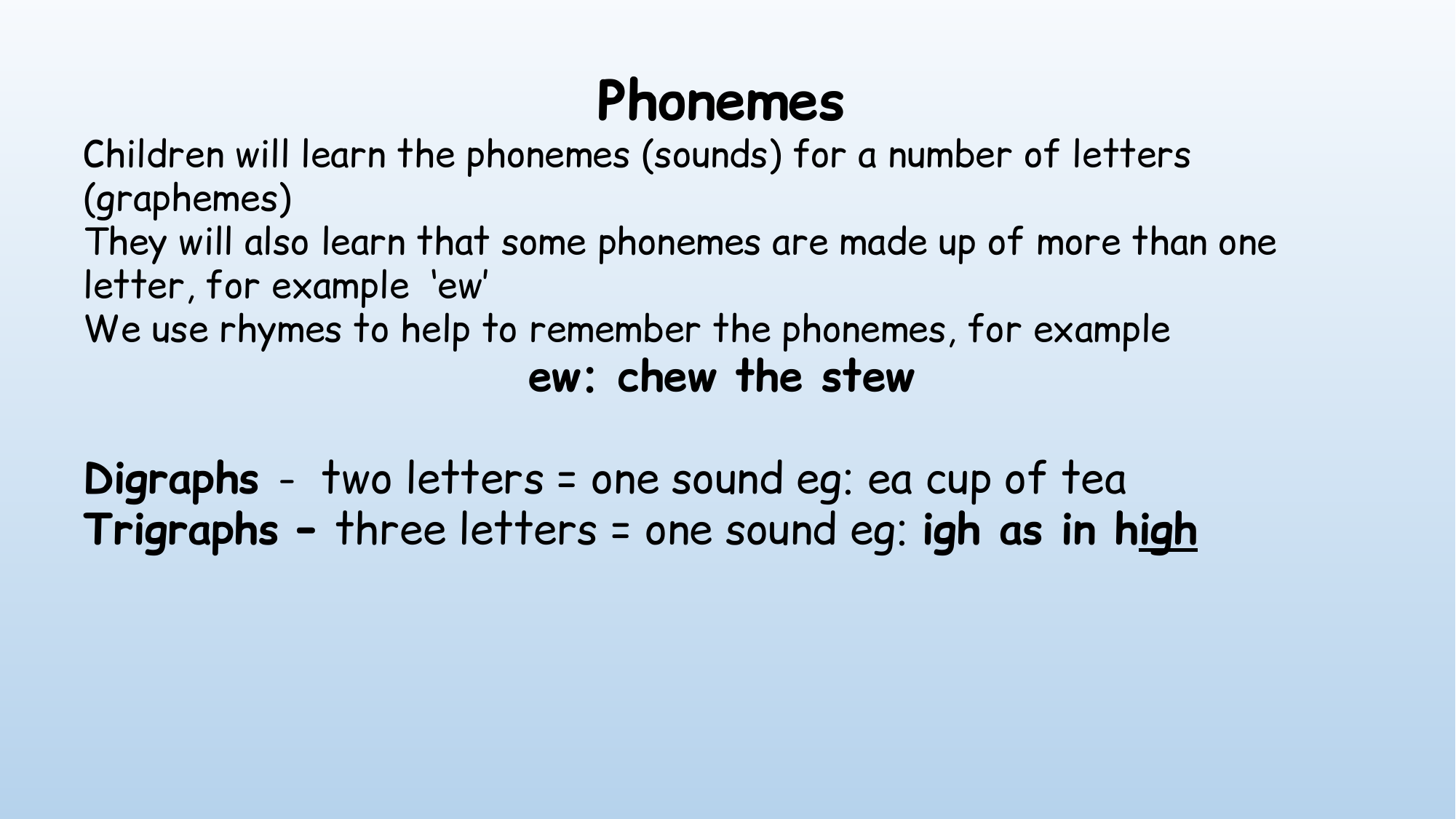

Phonemes
Children will learn the phonemes (sounds) for a number of letters (graphemes)
They will also learn that some phonemes are made up of more than one letter, for example  ‘ew’
We use rhymes to help to remember the phonemes, for example
ew: chew the stew

Digraphs -  two letters = one sound eg: ea cup of tea
Trigraphs – three letters = one sound eg: igh as in high